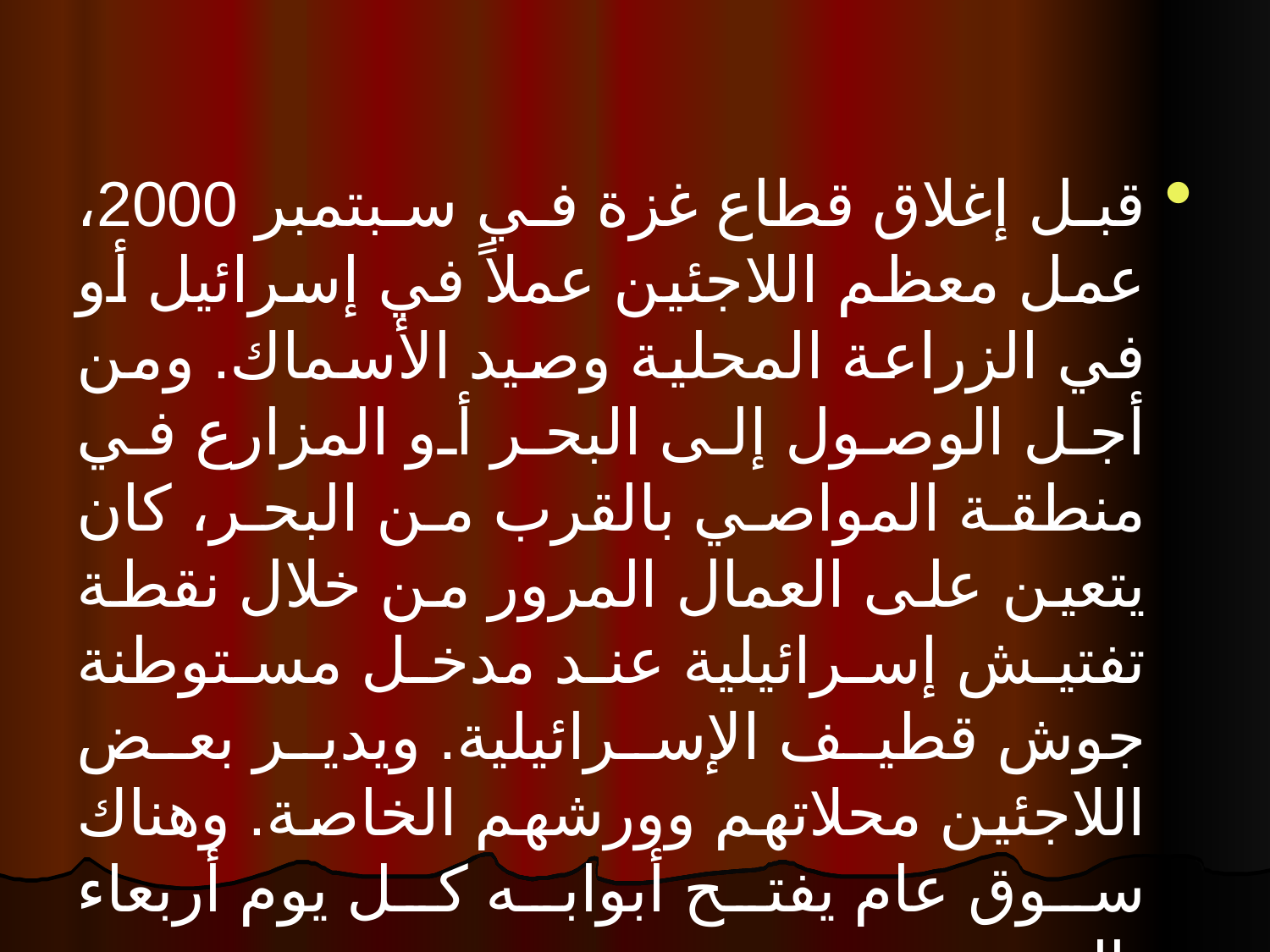

قبل إغلاق قطاع غزة في سبتمبر 2000، عمل معظم اللاجئين عملاً في إسرائيل أو في الزراعة المحلية وصيد الأسماك. ومن أجل الوصول إلى البحر أو المزارع في منطقة المواصي بالقرب من البحر، كان يتعين على العمال المرور من خلال نقطة تفتيش إسرائيلية عند مدخل مستوطنة جوش قطيف الإسرائيلية. ويدير بعض اللاجئين محلاتهم وورشهم الخاصة. وهناك سوق عام يفتح أبوابه كل يوم أربعاء بالمخيم.